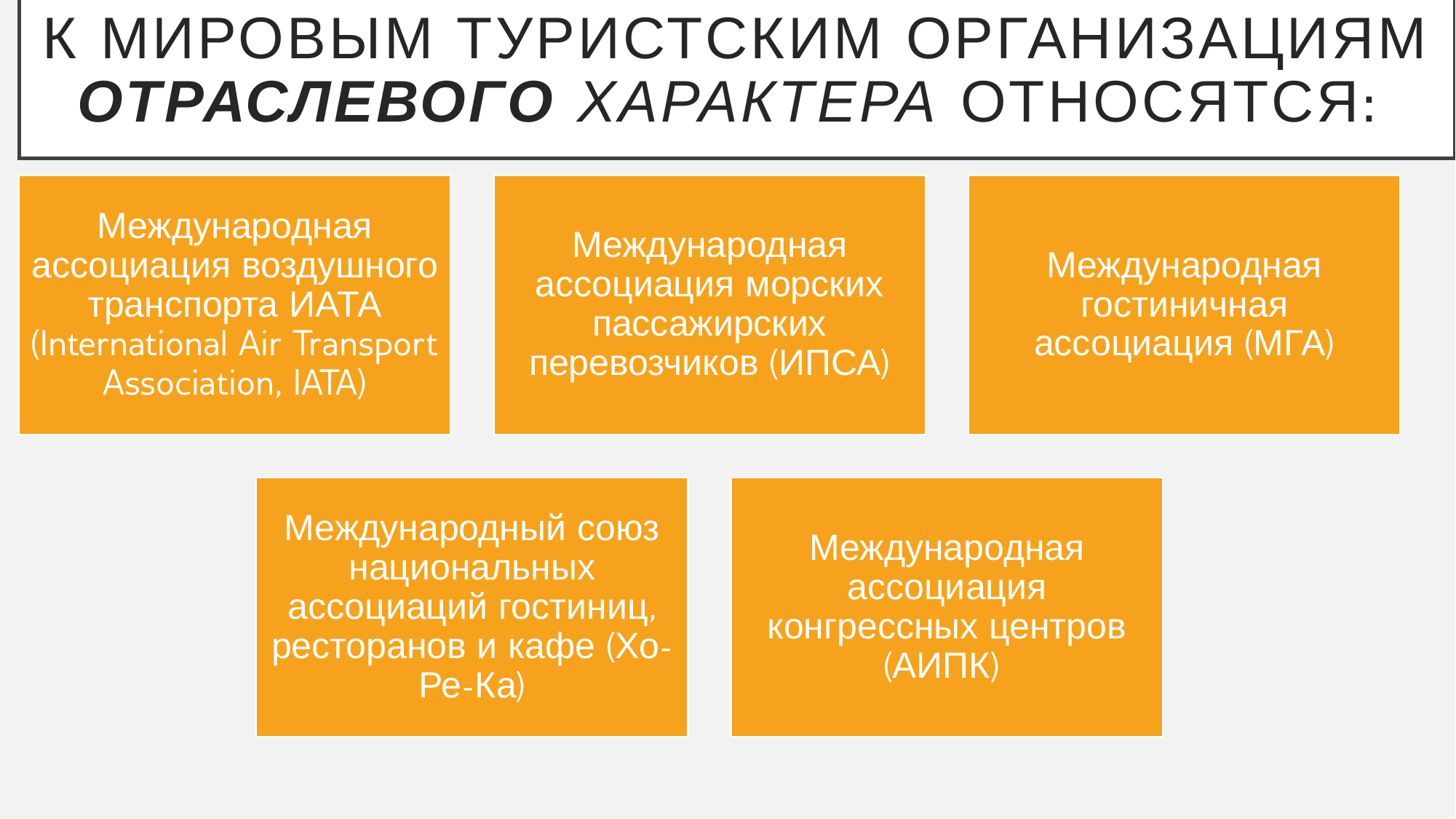

# К мировым туристским организациям отраслевого характера относятся:
Международная ассоциация воздушного транспорта ИАТА (International Air Transport Association, IATA)
Международная ассоциация морских пассажирских перевозчиков (ИПСА)
Международная гостиничная ассоциация (МГА)
Международный союз национальных ассоциаций гостиниц, ресторанов и кафе (Хо-Ре-Ка)
Международная ассоциация конгрессных центров (АИПК)